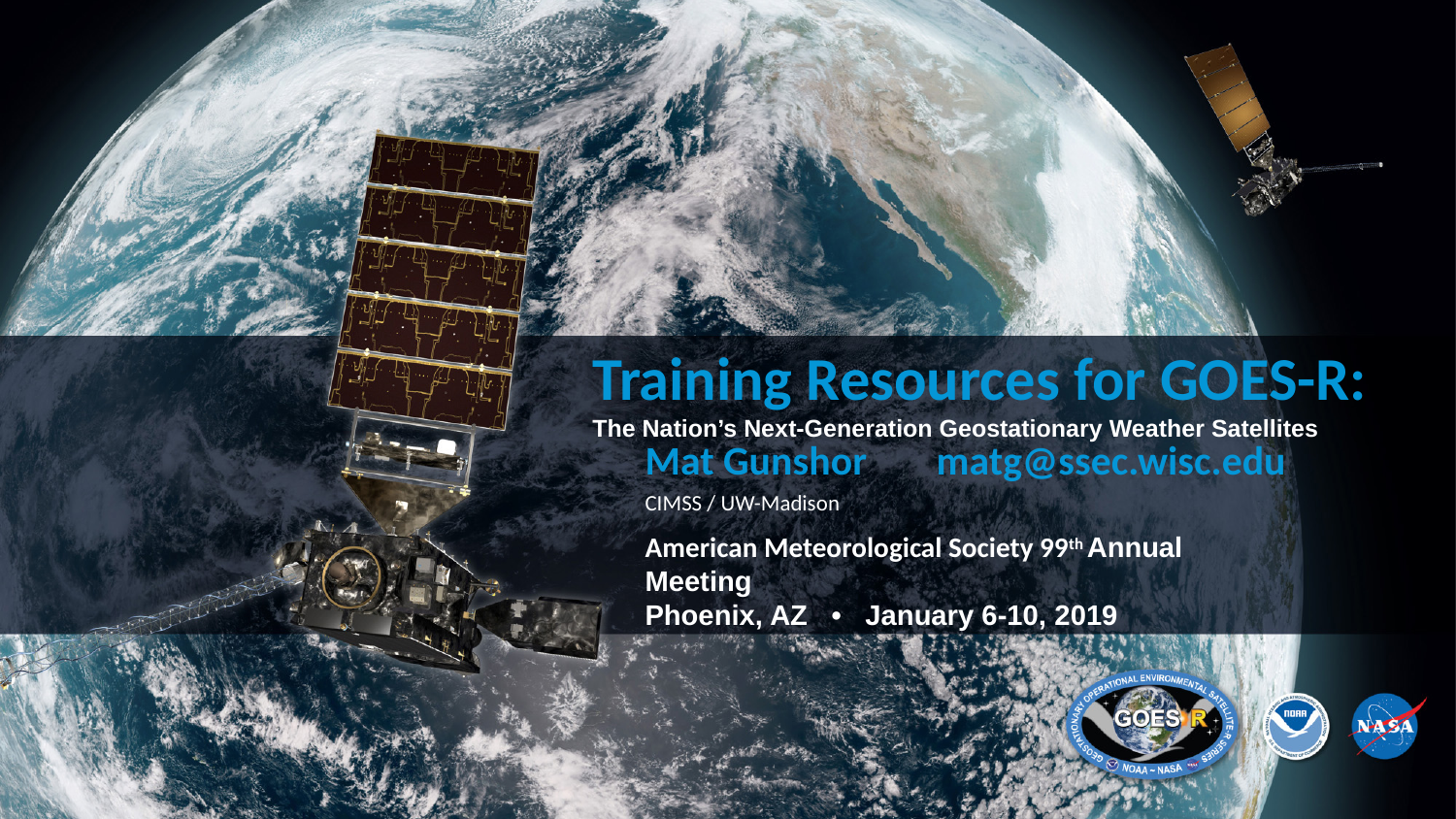

Training Resources for GOES-R:
The Nation’s Next-Generation Geostationary Weather Satellites

Mat Gunshor	matg@ssec.wisc.edu
CIMSS / UW-Madison
American Meteorological Society 99th Annual Meeting
Phoenix, AZ   •   January 6-10, 2019